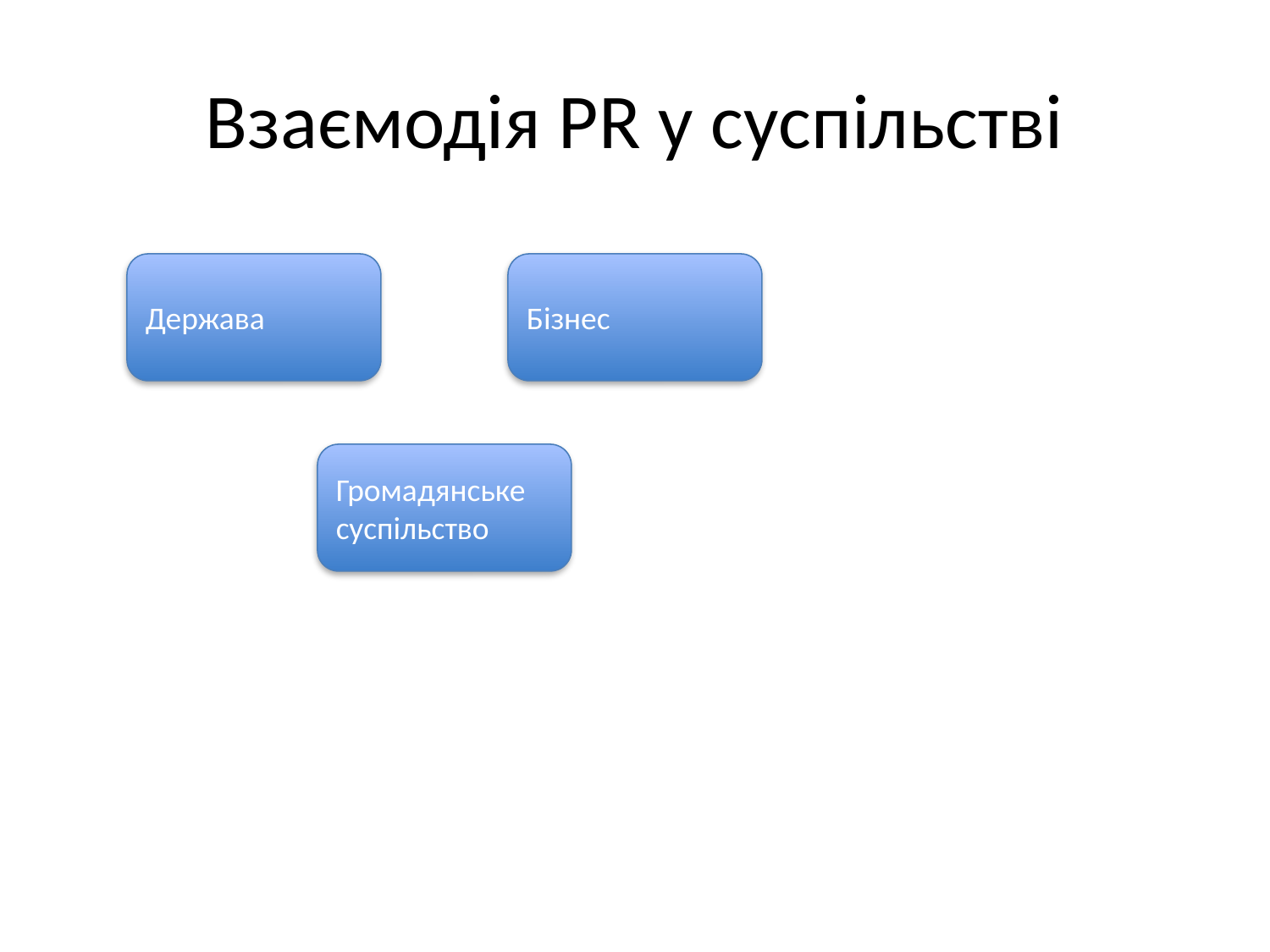

# Взаємодія PR у суспільстві
Держава
Бізнес
Громадянське суспільство